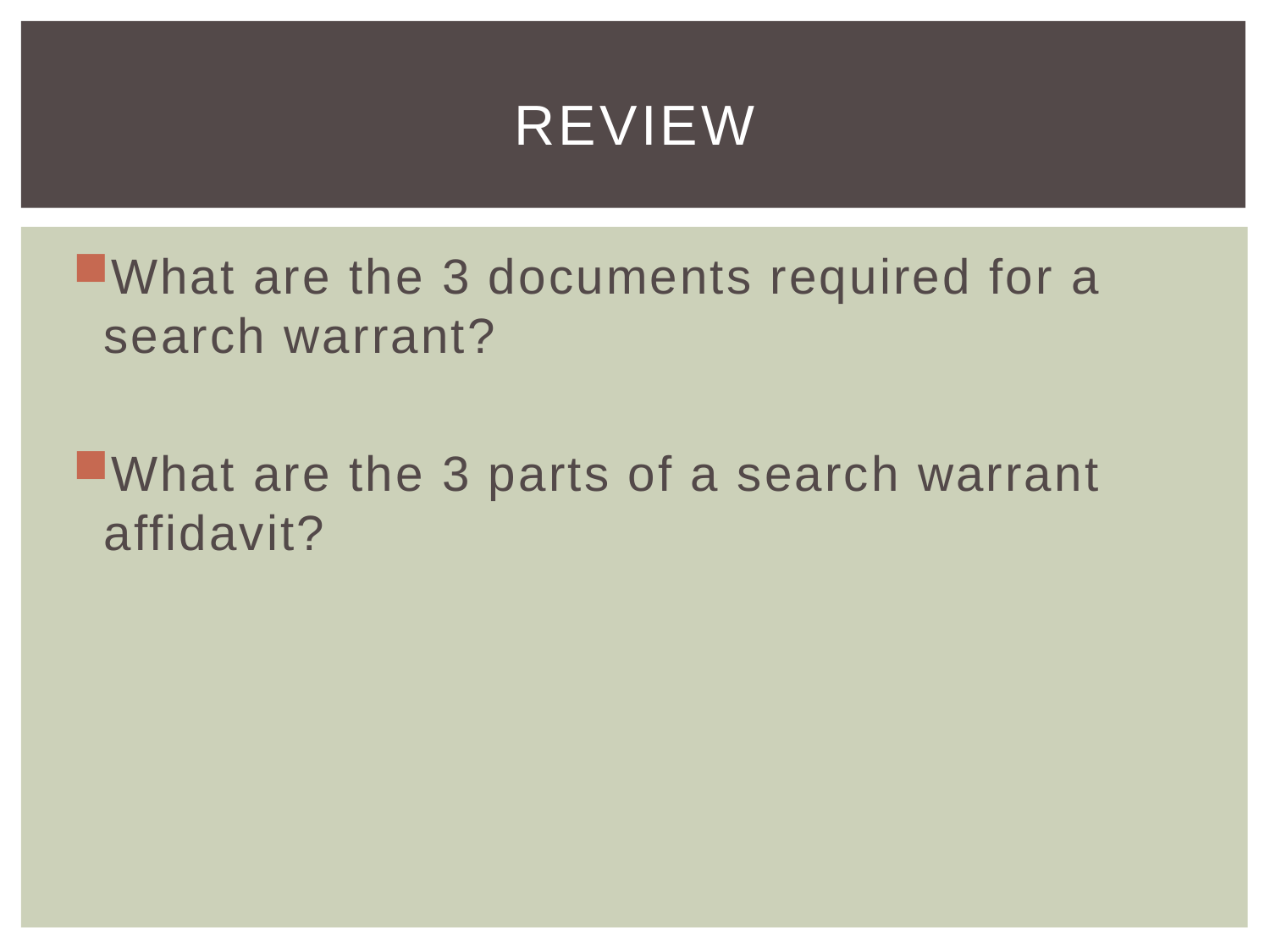

# review
What are the 3 documents required for a search warrant?

What are the 3 parts of a search warrant affidavit?